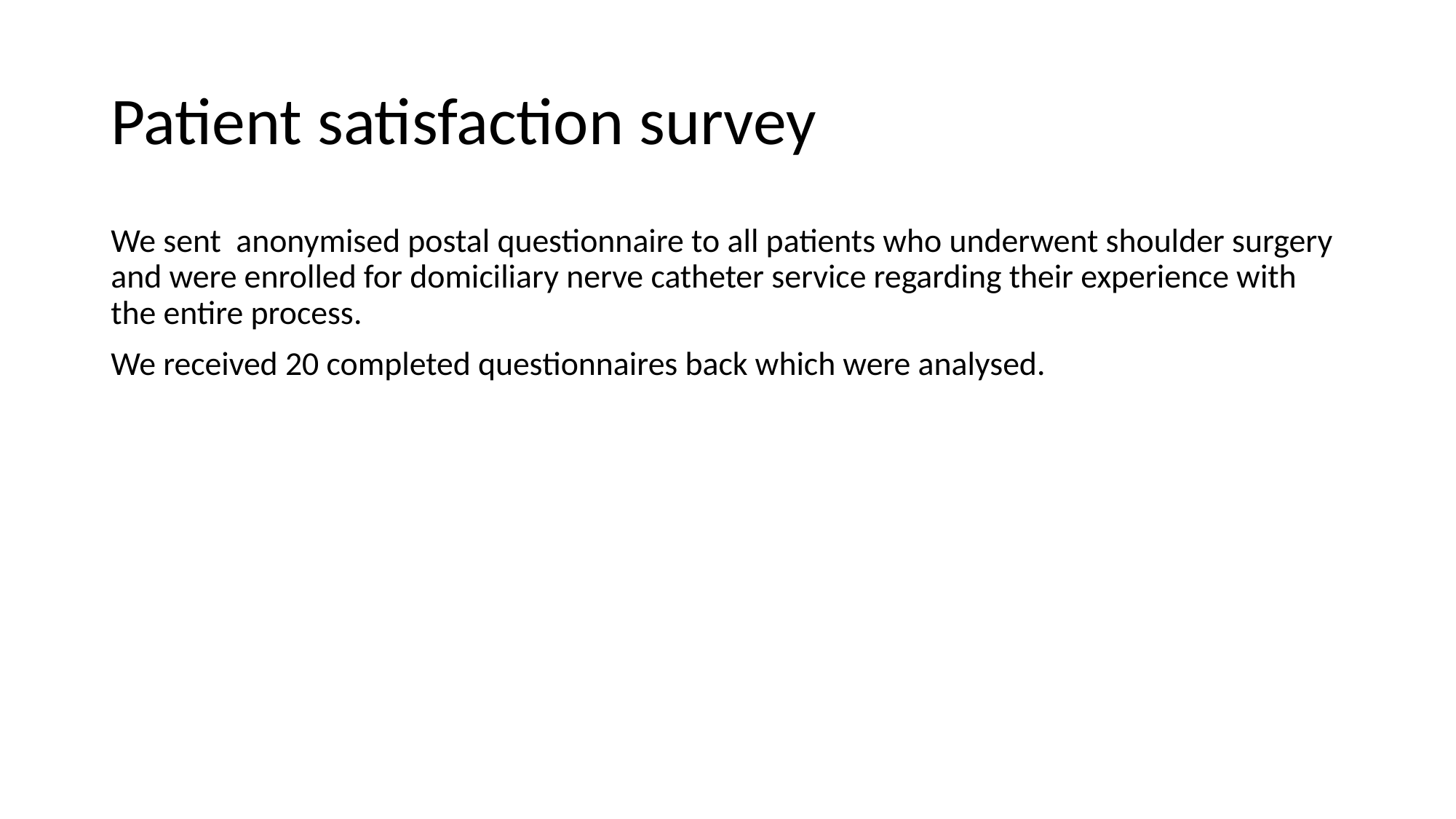

# Patient satisfaction survey
We sent  anonymised postal questionnaire to all patients who underwent shoulder surgery  and were enrolled for domiciliary nerve catheter service regarding their experience with the entire process.
We received 20 completed questionnaires back which were analysed.